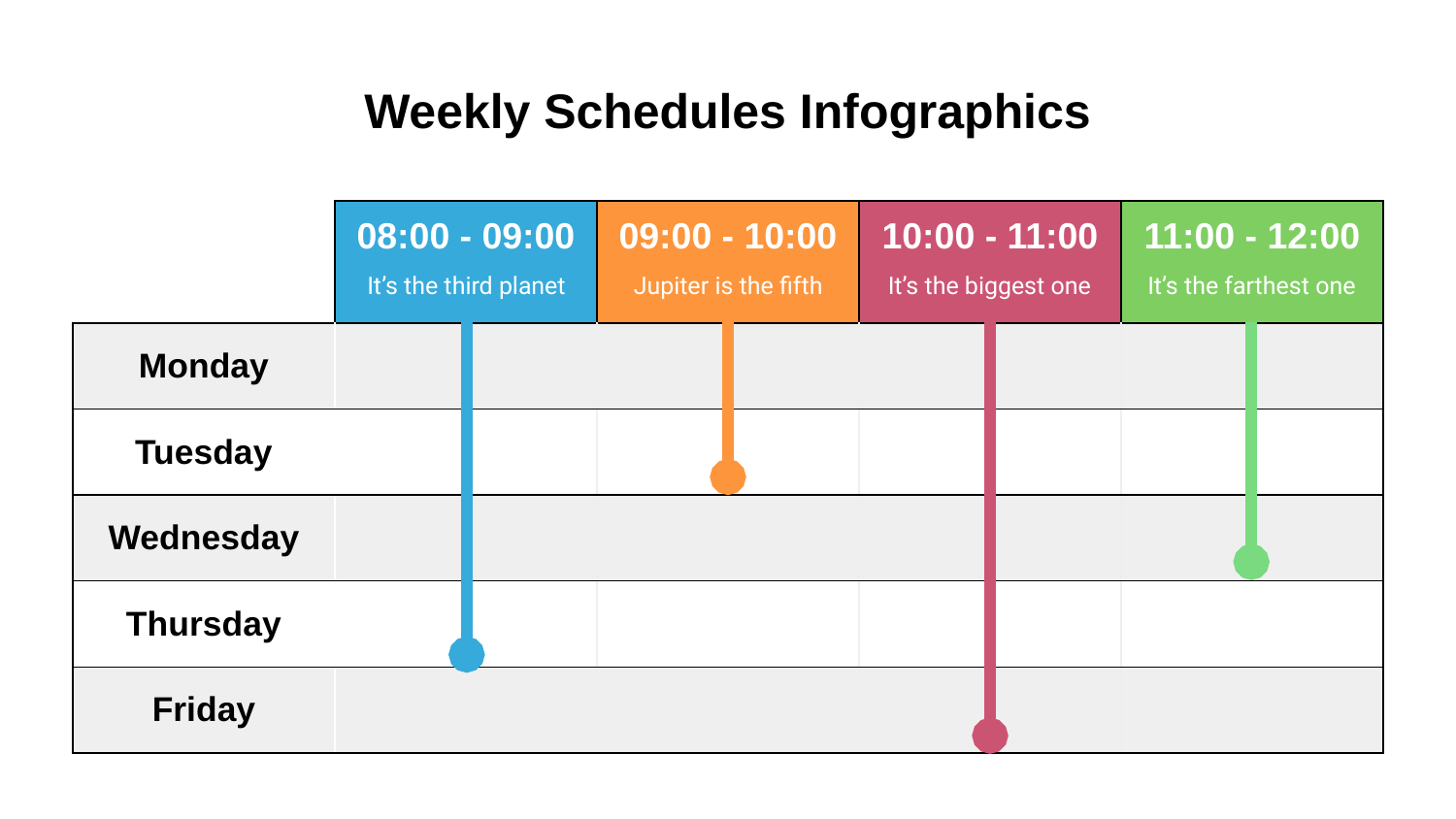

# Weekly Schedules Infographics
|  | 08:00 - 09:00 | 09:00 - 10:00 | 10:00 - 11:00 | 11:00 - 12:00 |
| --- | --- | --- | --- | --- |
| Monday |  |  |  |  |
| Tuesday |  |  |  |  |
| Wednesday |  |  |  |  |
| Thursday |  |  |  |  |
| Friday |  |  |  |  |
It’s the third planet
Jupiter is the fifth
It’s the biggest one
It’s the farthest one